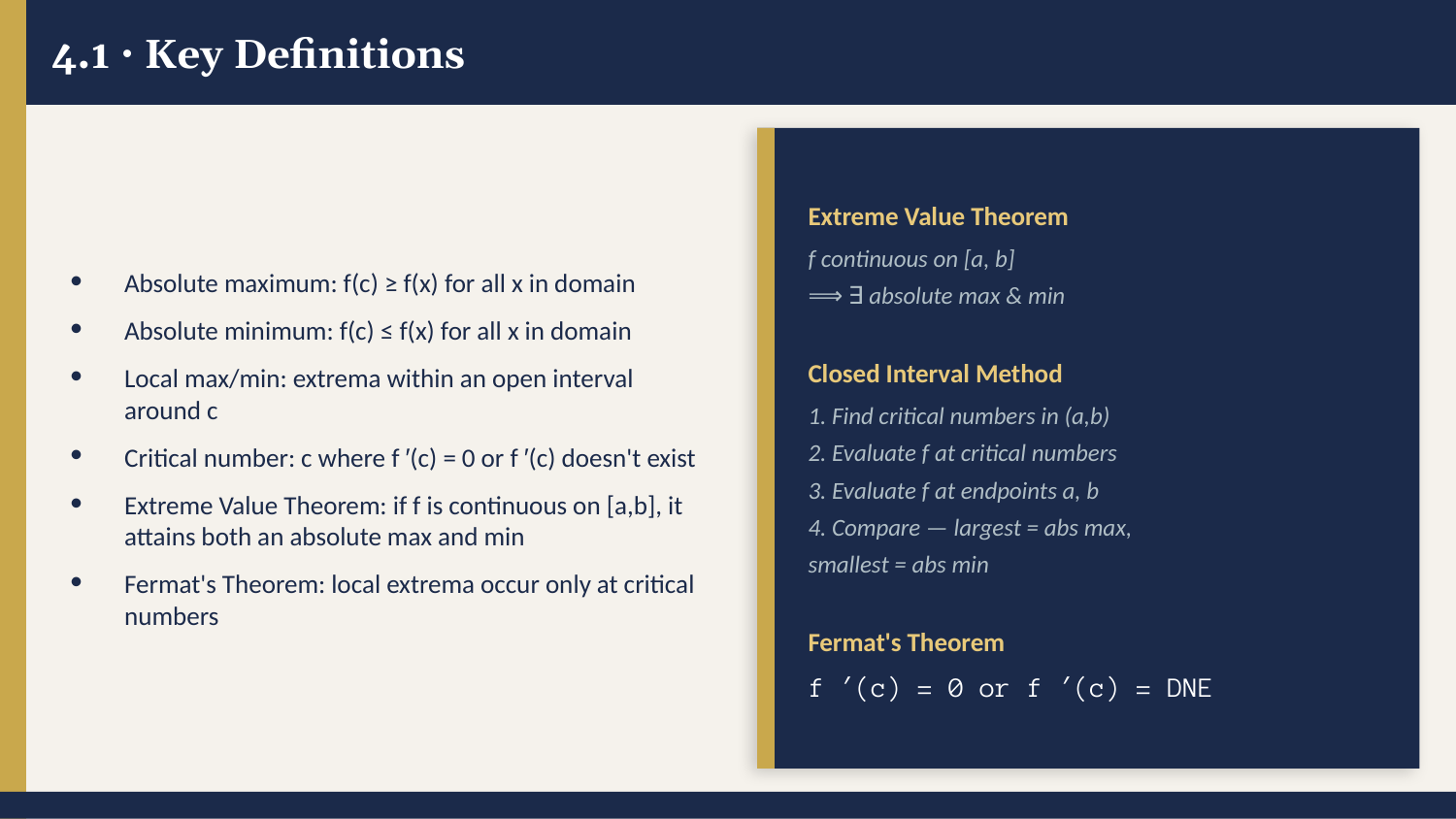

4.1 · Key Definitions
Absolute maximum: f(c) ≥ f(x) for all x in domain
Absolute minimum: f(c) ≤ f(x) for all x in domain
Local max/min: extrema within an open interval around c
Critical number: c where f ′(c) = 0 or f ′(c) doesn't exist
Extreme Value Theorem: if f is continuous on [a,b], it attains both an absolute max and min
Fermat's Theorem: local extrema occur only at critical numbers

Extreme Value Theorem
f continuous on [a, b]
⟹ ∃ absolute max & min

Closed Interval Method
1. Find critical numbers in (a,b)
2. Evaluate f at critical numbers
3. Evaluate f at endpoints a, b
4. Compare — largest = abs max,
smallest = abs min

Fermat's Theorem
f ′(c) = 0 or f ′(c) = DNE